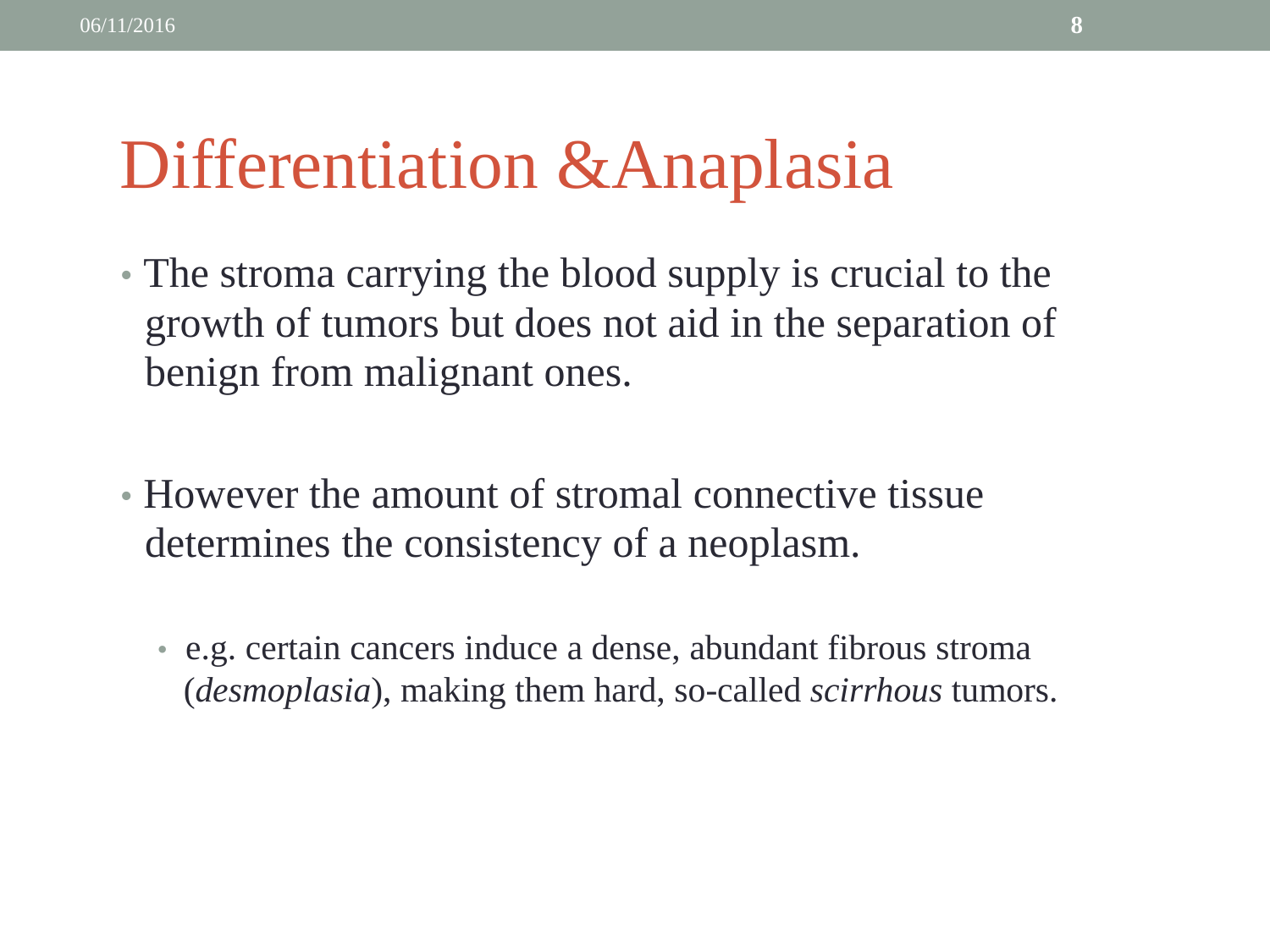

06/11/2016
8

Differentiation &Anaplasia

• The stroma carrying the blood supply is crucial to the
	growth of tumors but does not aid in the separation of
	benign from malignant ones.

• However the amount of stromal connective tissue
	determines the consistency of a neoplasm.

		•  e.g. certain cancers induce a dense, abundant fibrous stroma
			(desmoplasia), making them hard, so-called scirrhous tumors.